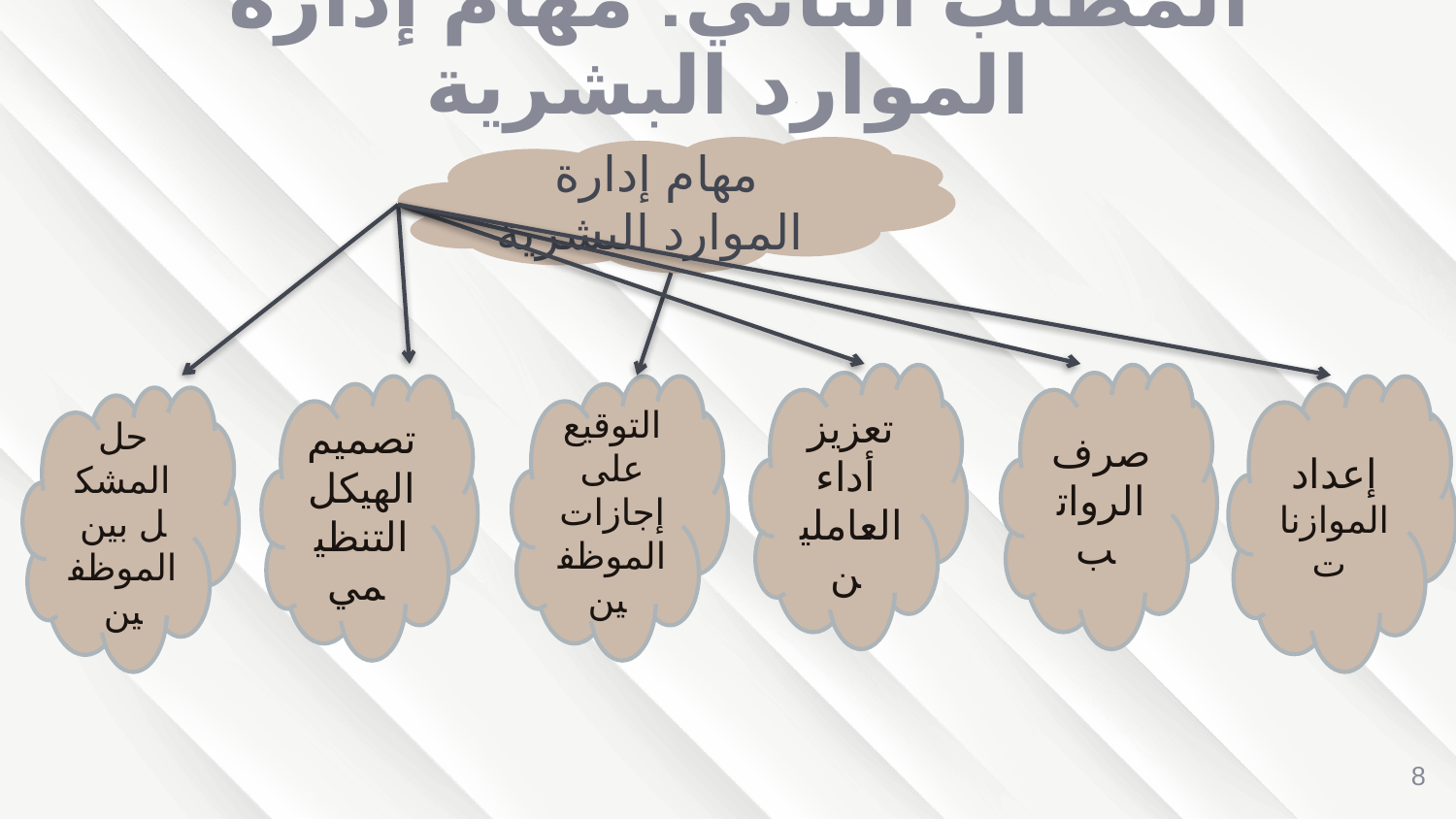

# المطلب الثاني: مهام إدارة الموارد البشرية
مهام إدارة الموارد البشرية
تعزيز أداء
العاملين
صرف الرواتب
تصميم الهيكل التنظيمي
التوقيع على إجازات الموظفين
إعداد
الموازنات
حل المشكل بين
الموظفين
8